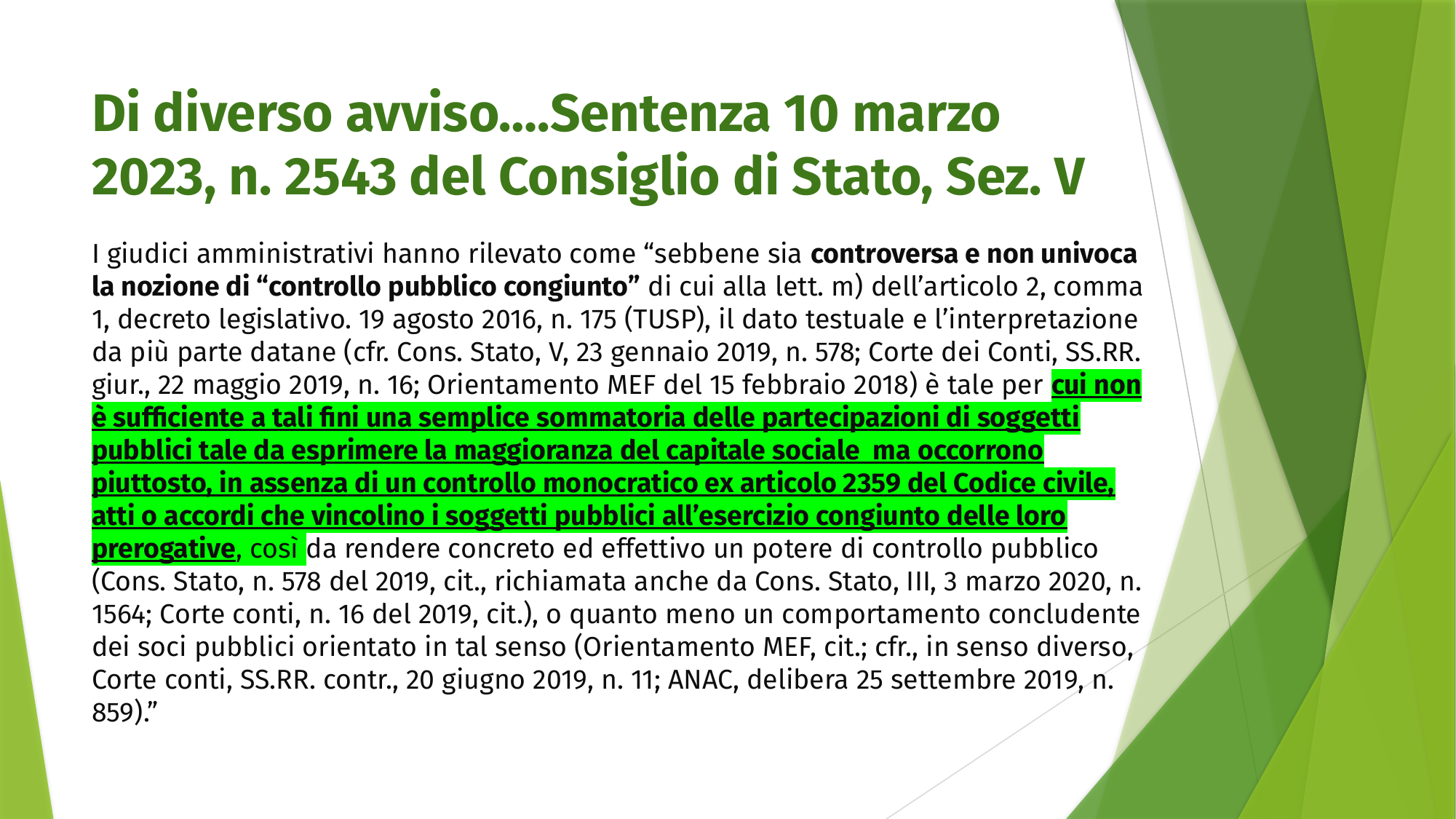

# Di diverso avviso….Sentenza 10 marzo 2023, n. 2543 del Consiglio di Stato, Sez. V
I giudici amministrativi hanno rilevato come “sebbene sia controversa e non univoca la nozione di “controllo pubblico congiunto” di cui alla lett. m) dell’articolo 2, comma 1, decreto legislativo. 19 agosto 2016, n. 175 (TUSP), il dato testuale e l’interpretazione da più parte datane (cfr. Cons. Stato, V, 23 gennaio 2019, n. 578; Corte dei Conti, SS.RR. giur., 22 maggio 2019, n. 16; Orientamento MEF del 15 febbraio 2018) è tale per cui non è sufficiente a tali fini una semplice sommatoria delle partecipazioni di soggetti pubblici tale da esprimere la maggioranza del capitale sociale  ma occorrono piuttosto, in assenza di un controllo monocratico ex articolo 2359 del Codice civile, atti o accordi che vincolino i soggetti pubblici all’esercizio congiunto delle loro prerogative, così da rendere concreto ed effettivo un potere di controllo pubblico (Cons. Stato, n. 578 del 2019, cit., richiamata anche da Cons. Stato, III, 3 marzo 2020, n. 1564; Corte conti, n. 16 del 2019, cit.), o quanto meno un comportamento concludente dei soci pubblici orientato in tal senso (Orientamento MEF, cit.; cfr., in senso diverso, Corte conti, SS.RR. contr., 20 giugno 2019, n. 11; ANAC, delibera 25 settembre 2019, n. 859).”